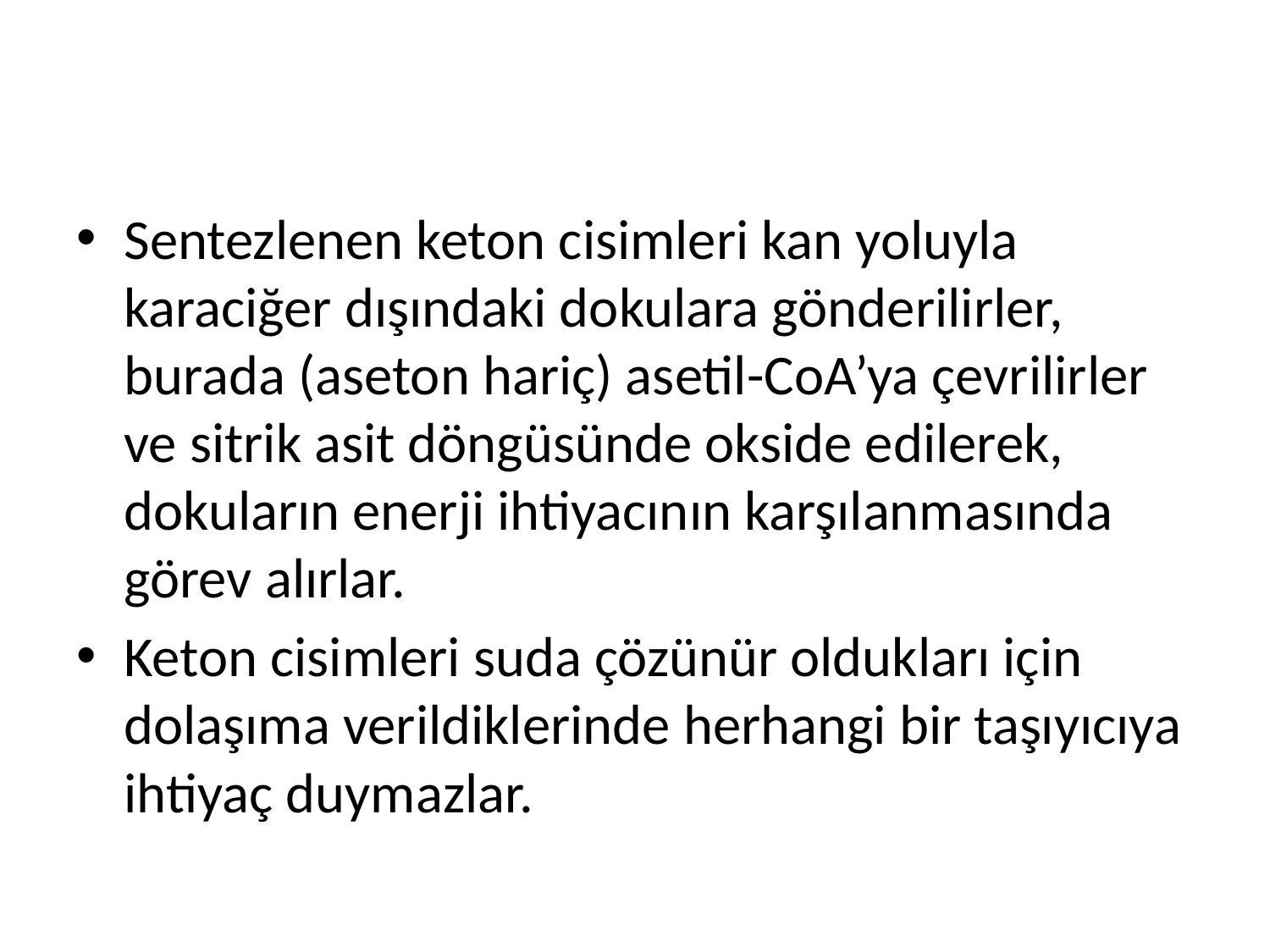

Sentezlenen keton cisimleri kan yoluyla karaciğer dışındaki dokulara gönderilirler, burada (aseton hariç) asetil-CoA’ya çevrilirler ve sitrik asit döngüsünde okside edilerek, dokuların enerji ihtiyacının karşılanmasında görev alırlar.
Keton cisimleri suda çözünür oldukları için dolaşıma verildiklerinde herhangi bir taşıyıcıya ihtiyaç duymazlar.